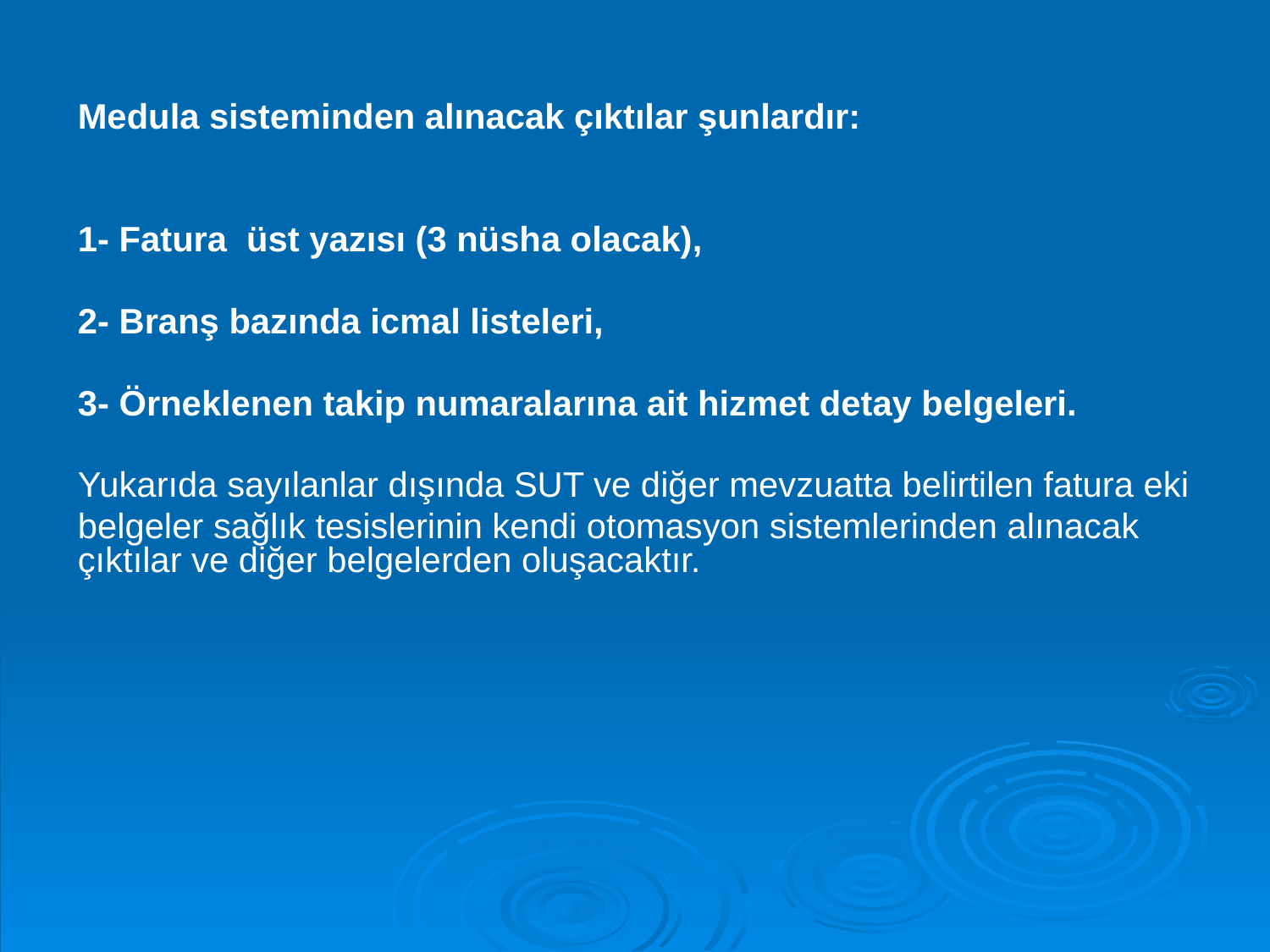

Medula sisteminden alınacak çıktılar şunlardır:

1- Fatura  üst yazısı (3 nüsha olacak),

2- Branş bazında icmal listeleri,

3- Örneklenen takip numaralarına ait hizmet detay belgeleri.

Yukarıda sayılanlar dışında SUT ve diğer mevzuatta belirtilen fatura eki
belgeler sağlık tesislerinin kendi otomasyon sistemlerinden alınacak çıktılar ve diğer belgelerden oluşacaktır.